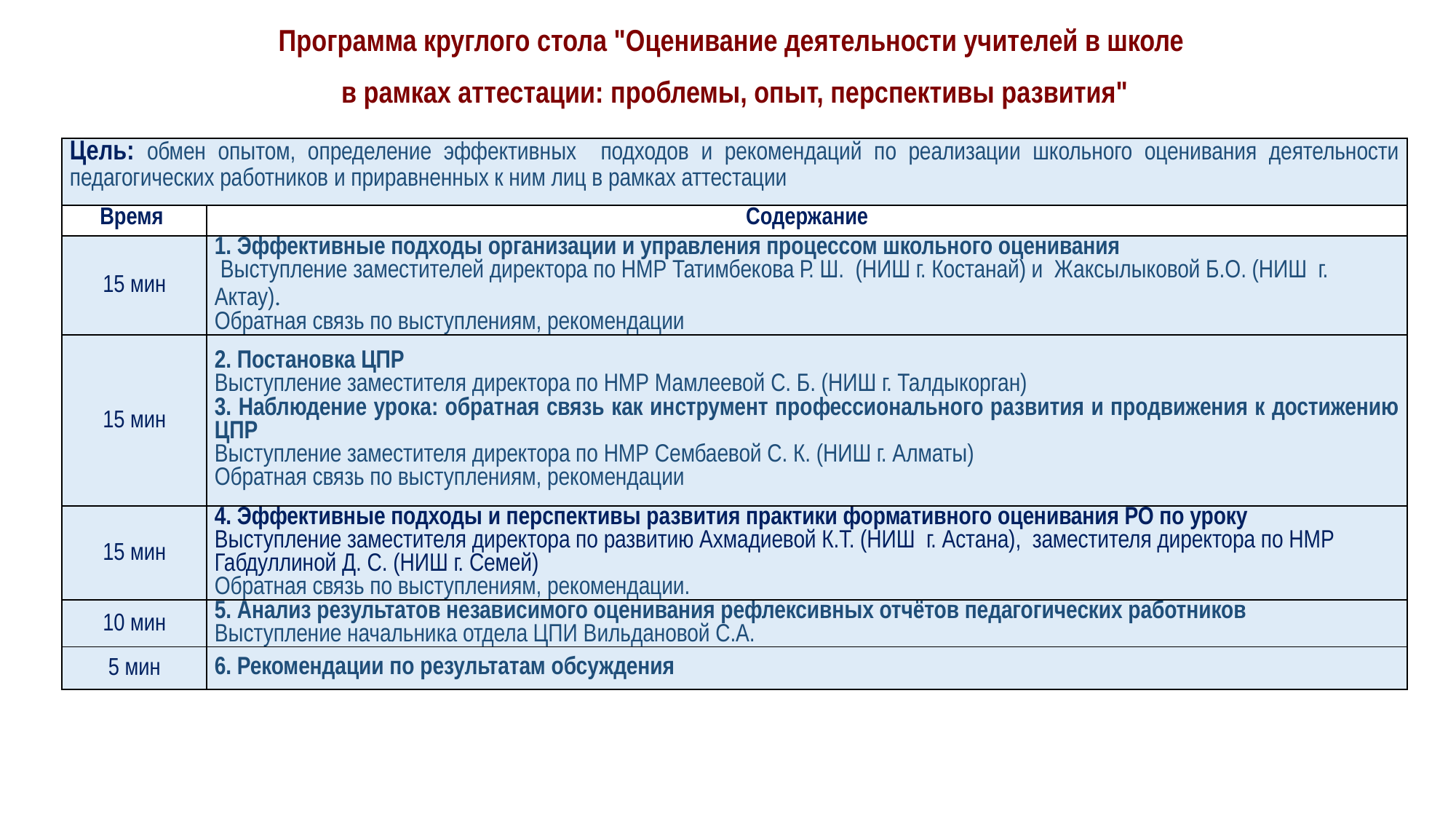

Программа круглого стола "Оценивание деятельности учителей в школе
в рамках аттестации: проблемы, опыт, перспективы развития"
| Цель: обмен опытом, определение эффективных подходов и рекомендаций по реализации школьного оценивания деятельности педагогических работников и приравненных к ним лиц в рамках аттестации |  |
| --- | --- |
| Время | Содержание |
| 15 мин | 1. Эффективные подходы организации и управления процессом школьного оценивания Выступление заместителей директора по НМР Татимбекова Р. Ш. (НИШ г. Костанай) и Жаксылыковой Б.О. (НИШ г. Актау). Обратная связь по выступлениям, рекомендации |
| 15 мин | 2. Постановка ЦПР Выступление заместителя директора по НМР Мамлеевой С. Б. (НИШ г. Талдыкорган) 3. Наблюдение урока: обратная связь как инструмент профессионального развития и продвижения к достижению ЦПР Выступление заместителя директора по НМР Сембаевой С. К. (НИШ г. Алматы) Обратная связь по выступлениям, рекомендации |
| 15 мин | 4. Эффективные подходы и перспективы развития практики формативного оценивания РО по уроку Выступление заместителя директора по развитию Ахмадиевой К.Т. (НИШ г. Астана), заместителя директора по НМР Габдуллиной Д. С. (НИШ г. Семей) Обратная связь по выступлениям, рекомендации. |
| 10 мин | 5. Анализ результатов независимого оценивания рефлексивных отчётов педагогических работников Выступление начальника отдела ЦПИ Вильдановой С.А. |
| 5 мин | 6. Рекомендации по результатам обсуждения |